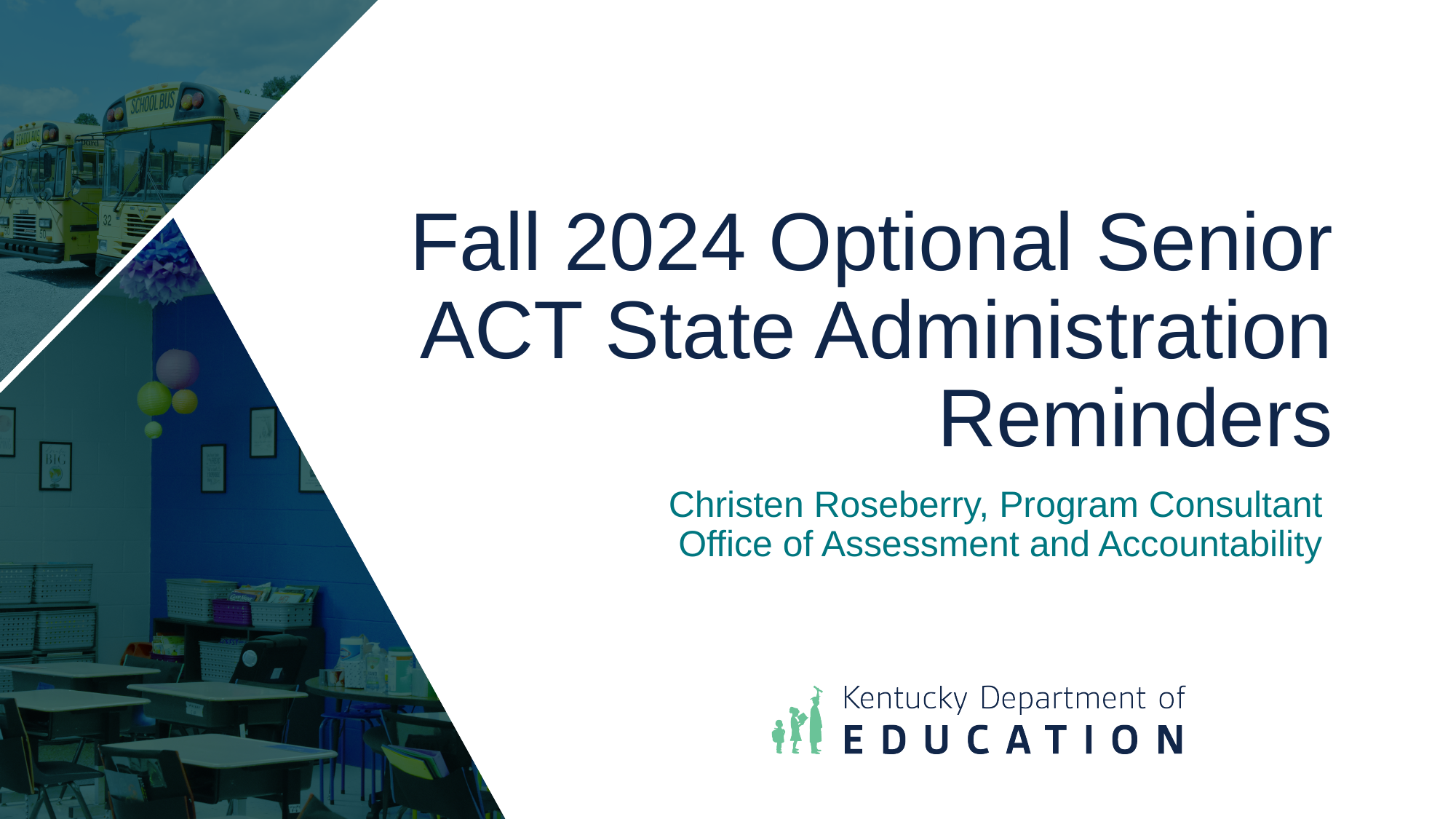

# Fall 2024 Optional Senior ACT State Administration Reminders
Christen Roseberry, Program Consultant
Office of Assessment and Accountability